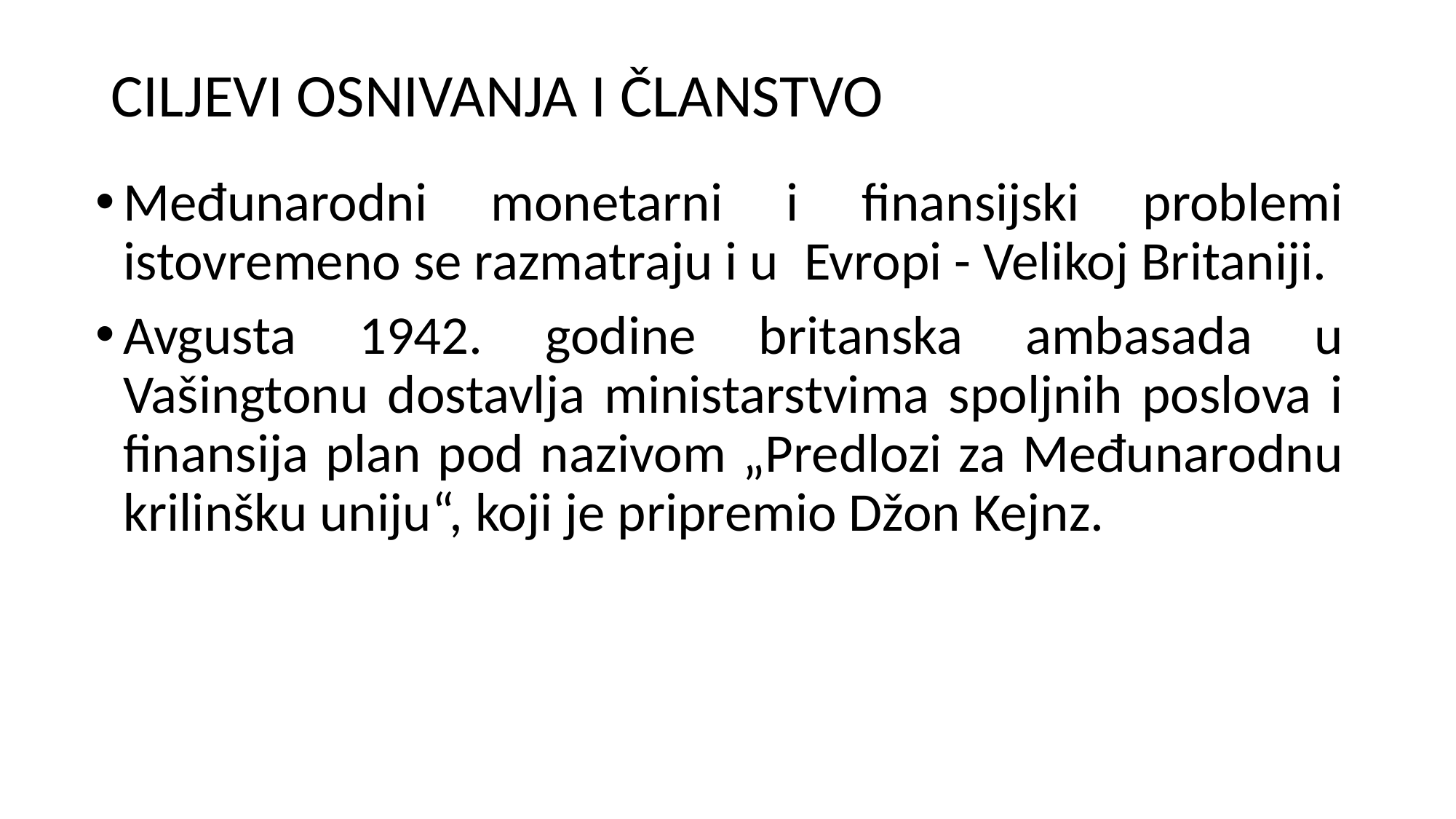

# CILJEVI OSNIVANJA I ČLANSTVO
Međunarodni monetarni i finansijski problemi istovremeno se razmatraju i u  Evropi - Velikoj Britaniji.
Avgusta 1942. godine britanska ambasada u Vašingtonu dostavlja ministarstvima spoljnih poslova i finansija plan pod nazivom „Predlozi za Međunarodnu krilinšku uniju“, koji je pripremio Džon Kejnz.